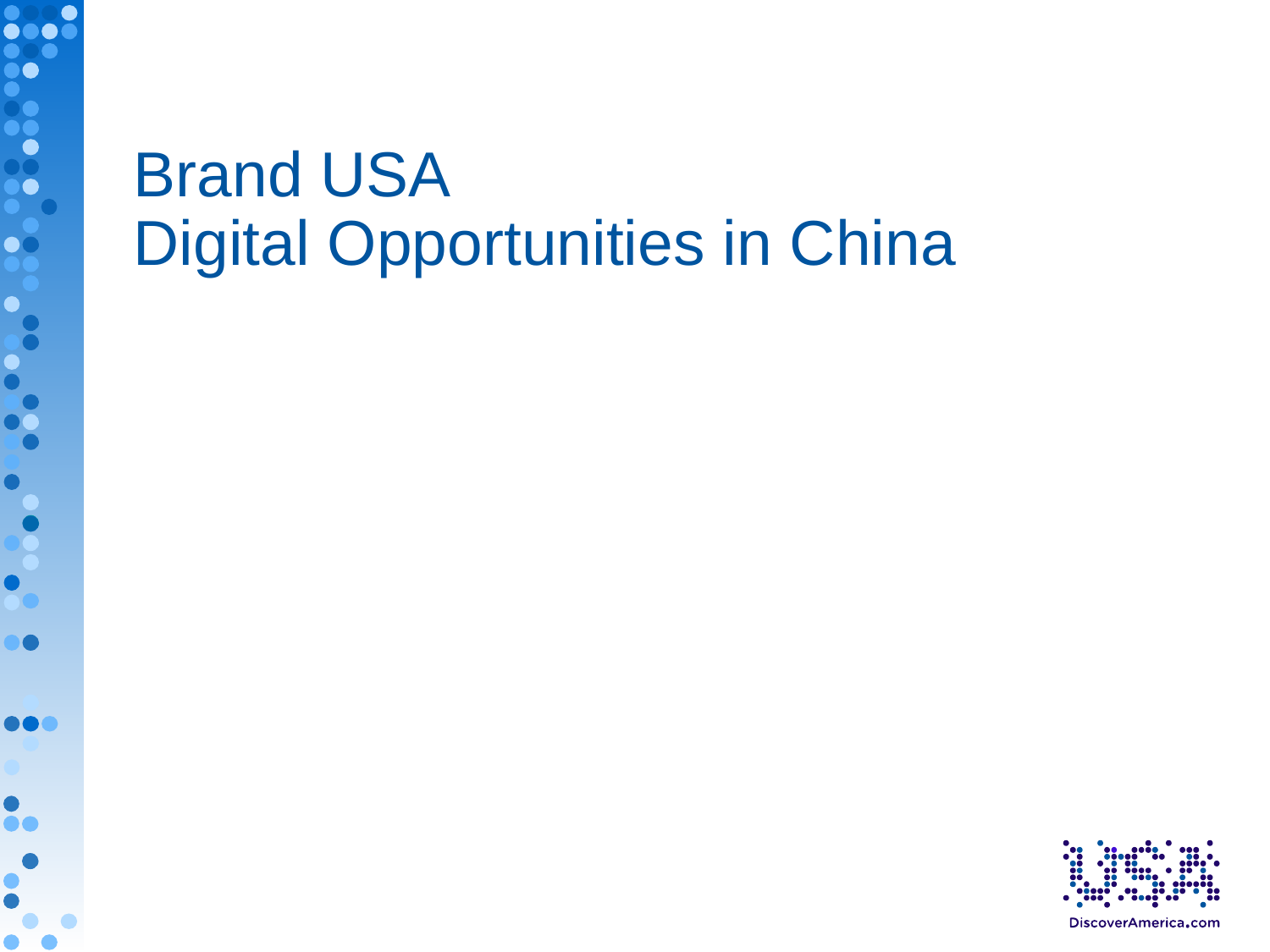

# Brand USA Digital Opportunities in China